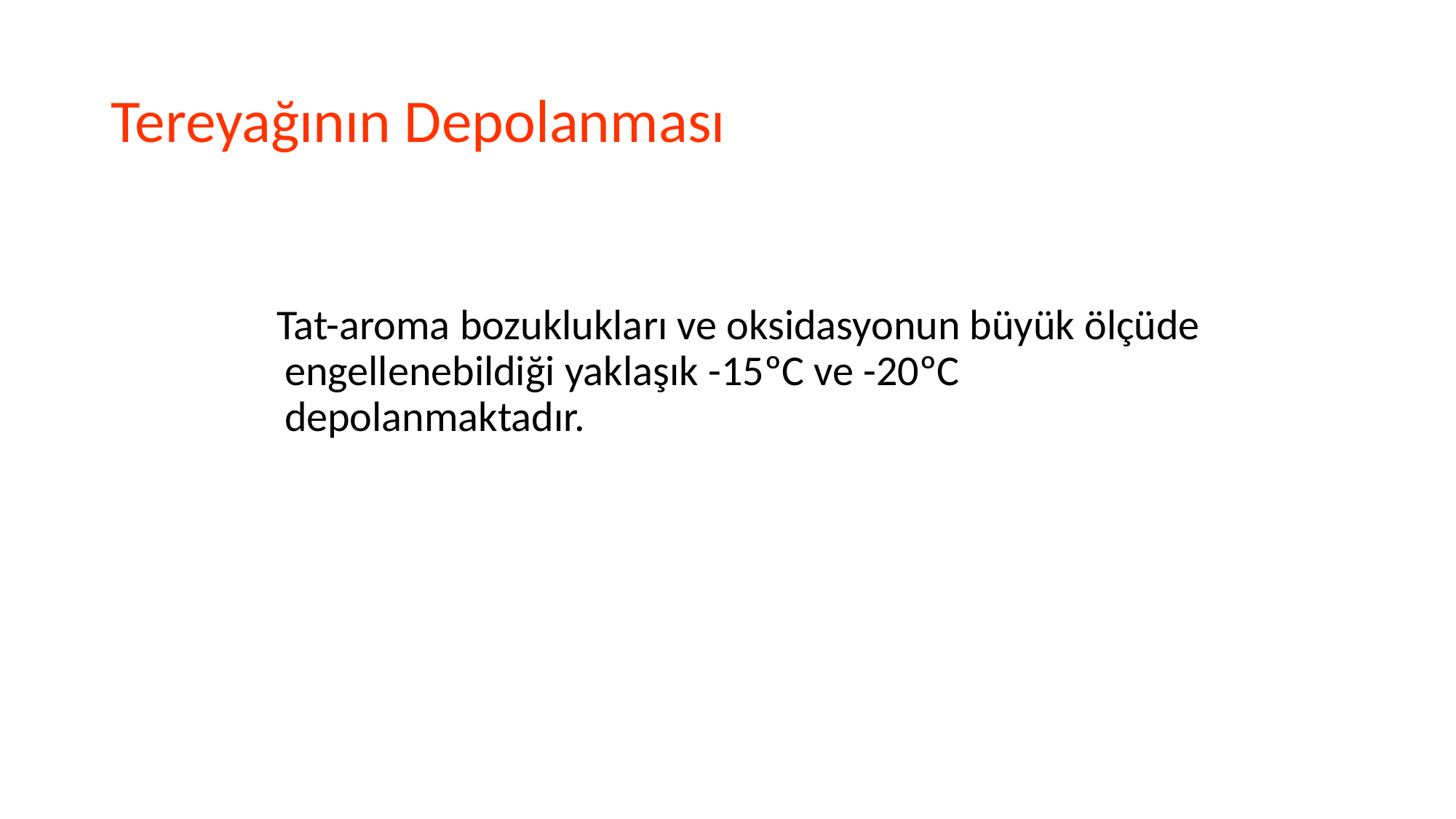

# Tereyağının Depolanması
  Tat-aroma bozuklukları ve oksidasyonun büyük ölçüde engellenebildiği yaklaşık -15ºC ve -20ºC depolanmaktadır.